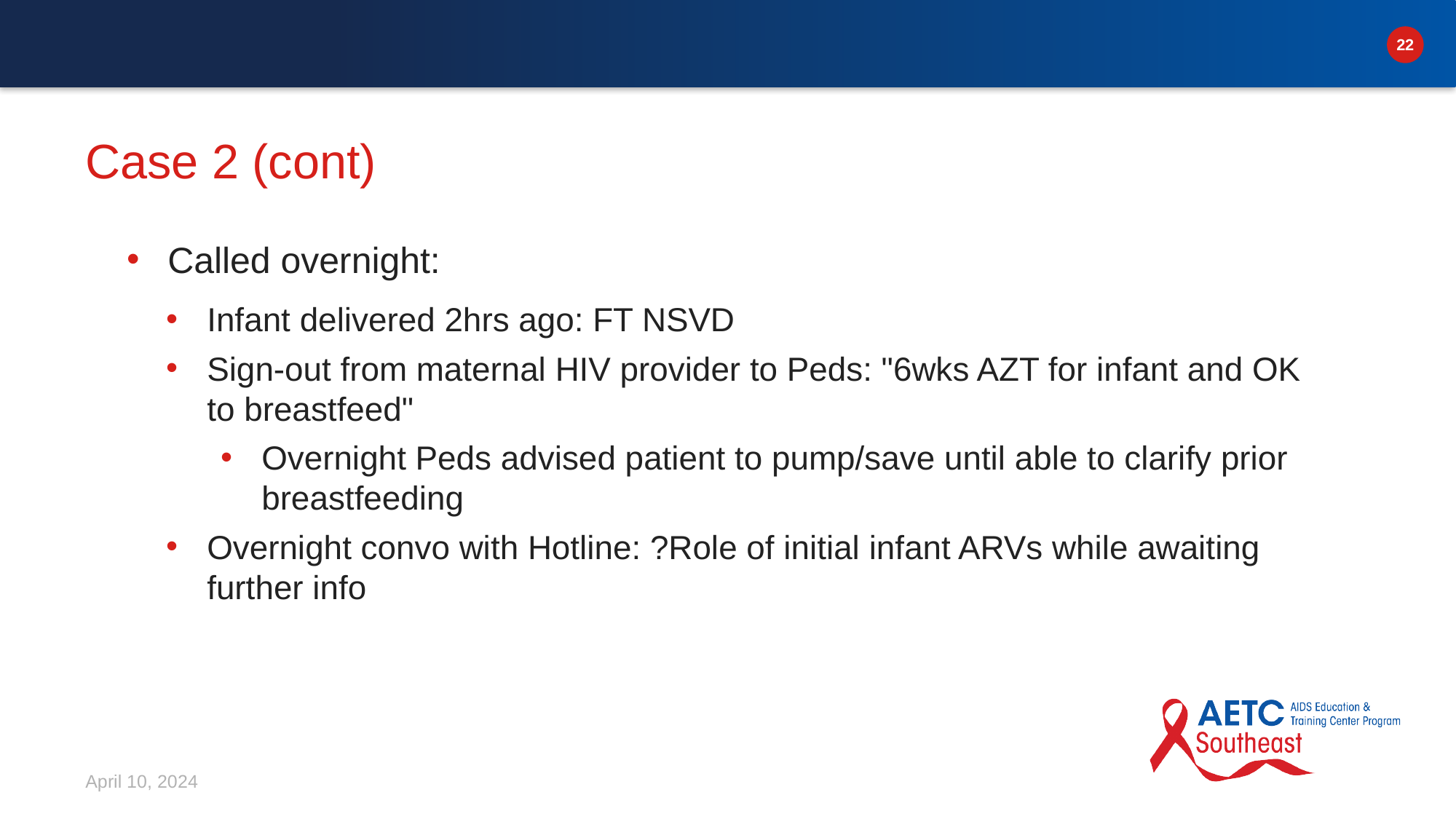

# Case 2 (cont)
Called overnight:
Infant delivered 2hrs ago: FT NSVD
Sign-out from maternal HIV provider to Peds: "6wks AZT for infant and OK to breastfeed"
Overnight Peds advised patient to pump/save until able to clarify prior breastfeeding
Overnight convo with Hotline: ?Role of initial infant ARVs while awaiting further info
April 10, 2024